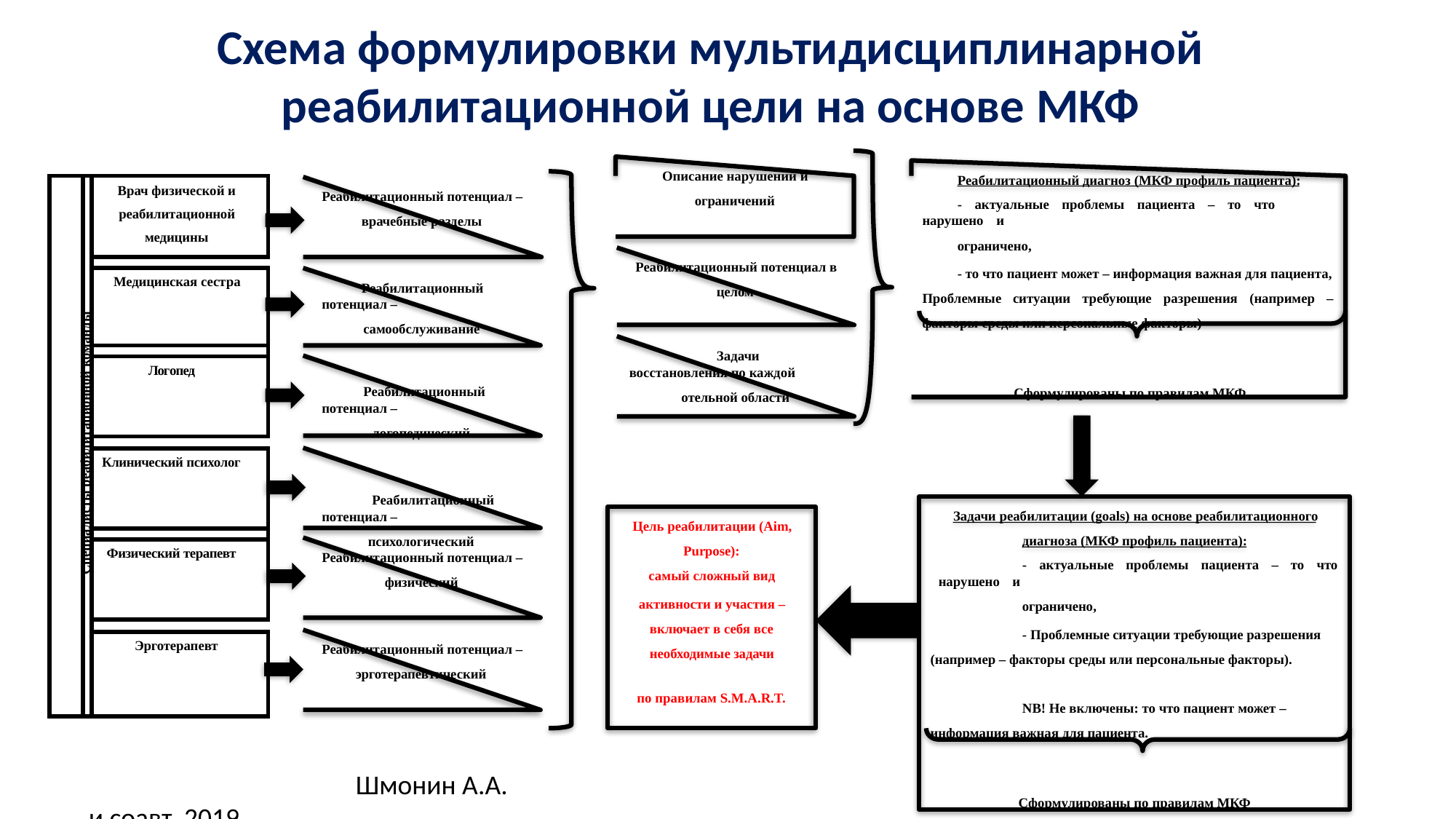

Схема формулировки мультидисциплинарной
реабилитационной цели на основе МКФ

Описание нарушений и

ограничений

Реабилитационный потенциал в

целом

Задачи восстановления по каждой

отельной области

Реабилитационный диагноз (МКФ профиль пациента):

-   актуальные   проблемы   пациента   –   то   что   нарушено   и

ограничено,
- то что пациент может – информация важная для пациента, Проблемные   ситуации   требующие   разрешения   (например   – факторы среды или персональные факторы)

Сформулированы по правилам МКФ
|  |  | Врач физической и реабилитационной медицины |
| --- | --- | --- |
|  |  |  |
|  |  | Медицинская сестра |
|  |  |  |
|  |  | Логопед |
|  |  |  |
|  |  | Клинический психолог |
|  |  |  |
|  |  | Физический терапевт |
|  |  |  |
|  |  | Эрготерапевт |

Реабилитационный потенциал –

врачебные разделы

Реабилитационный потенциал –

самообслуживание

Реабилитационный потенциал –

логопедический

Реабилитационный потенциал –

психологический

Специалисты реабилитационной команды

Задачи реабилитации (goals) на основе реабилитационного

диагноза (МКФ профиль пациента):

-   актуальные   проблемы   пациента   –   то   что   нарушено   и

ограничено,
- Проблемные ситуации требующие разрешения (например – факторы среды или персональные факторы).

NB! Не включены: то что пациент может – информация важная для пациента.

Сформулированы по правилам МКФ
Цель реабилитации (Aim,

Purpose):

самый сложный вид
активности и участия – включает в себя все необходимые задачи

по правилам S.M.A.R.T.

Реабилитационный потенциал –

физический

Реабилитационный потенциал –

эрготерапевтический

Шмонин А.А. и соавт. 2019